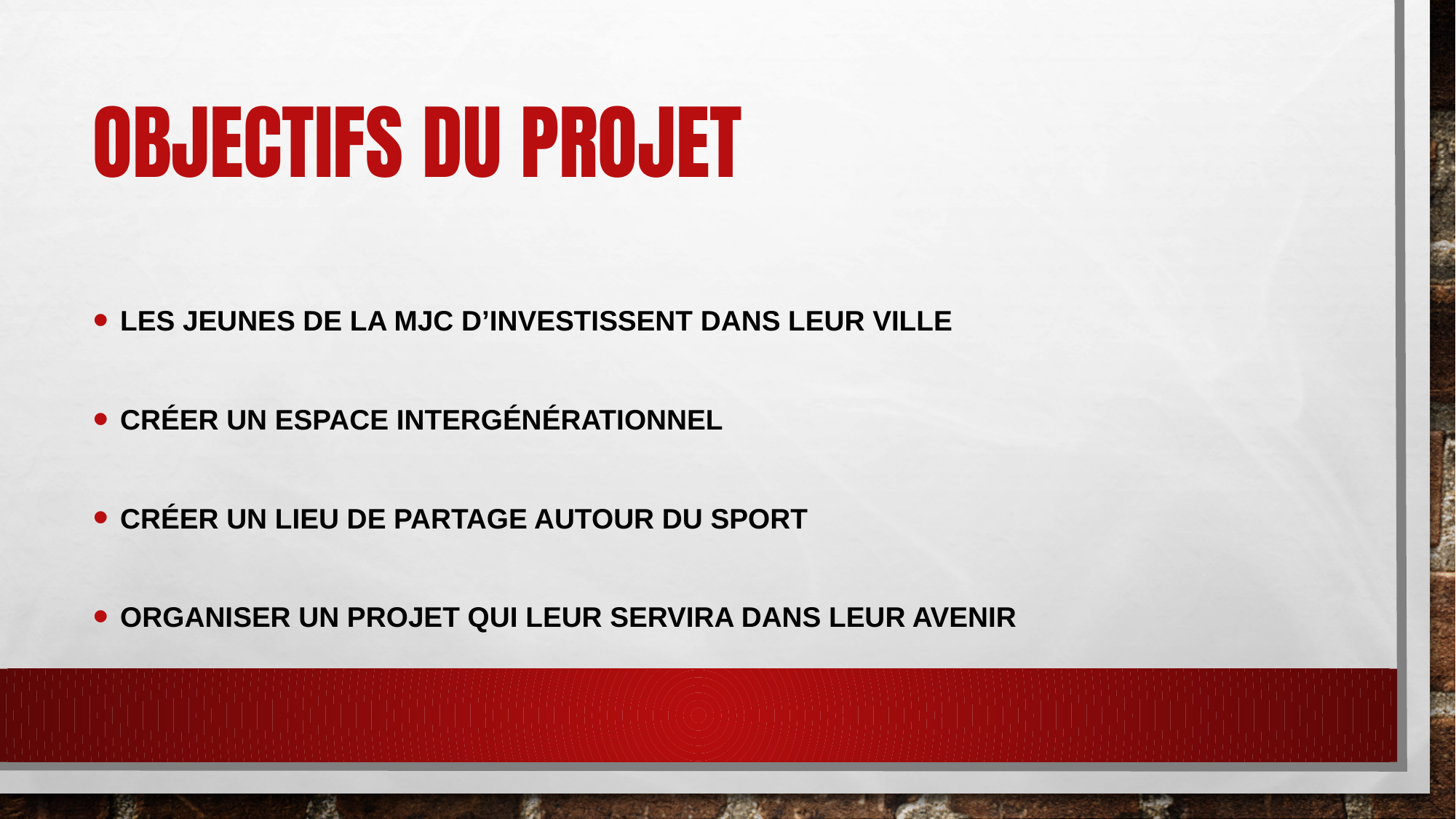

# Objectifs du projet
Les jeunes de la MJC d’investissent dans leur ville
Créer un espace intergénérationnel
Créer un lieu de partage autour du sport
Organiser un projet qui leur servira dans leur avenir